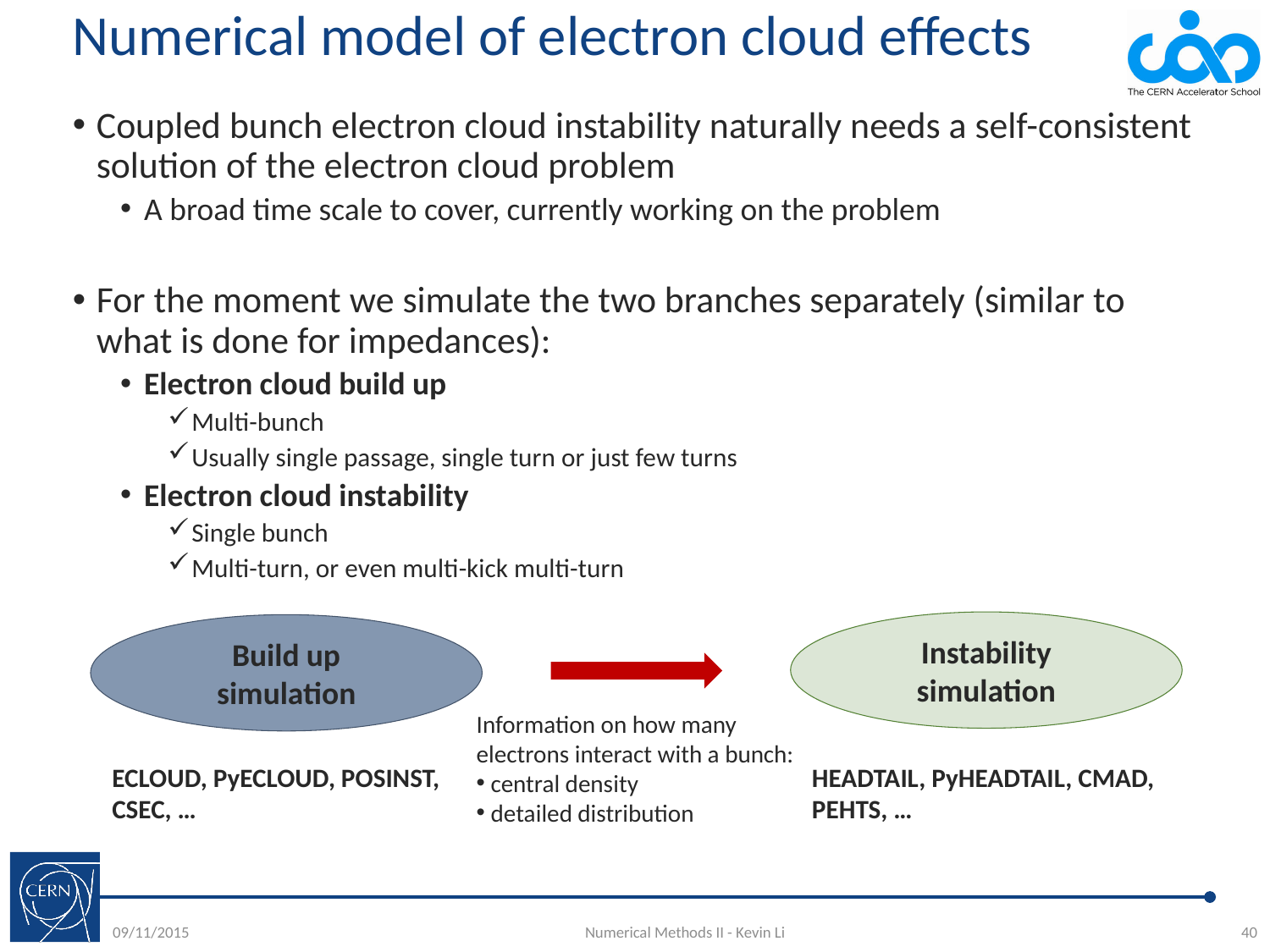

# Numerical model of electron cloud effects
Coupled bunch electron cloud instability naturally needs a self-consistent solution of the electron cloud problem
A broad time scale to cover, currently working on the problem

For the moment we simulate the two branches separately (similar to what is done for impedances):
Electron cloud build up
Multi-bunch
Usually single passage, single turn or just few turns
Electron cloud instability
Single bunch
Multi-turn, or even multi-kick multi-turn

Instability simulation
Build up simulation

Information on how many electrons interact with a bunch:
 central density
 detailed distribution
ECLOUD, PyECLOUD, POSINST, CSEC, …
HEADTAIL, PyHEADTAIL, CMAD, PEHTS, …
09/11/2015
Numerical Methods II - Kevin Li
40